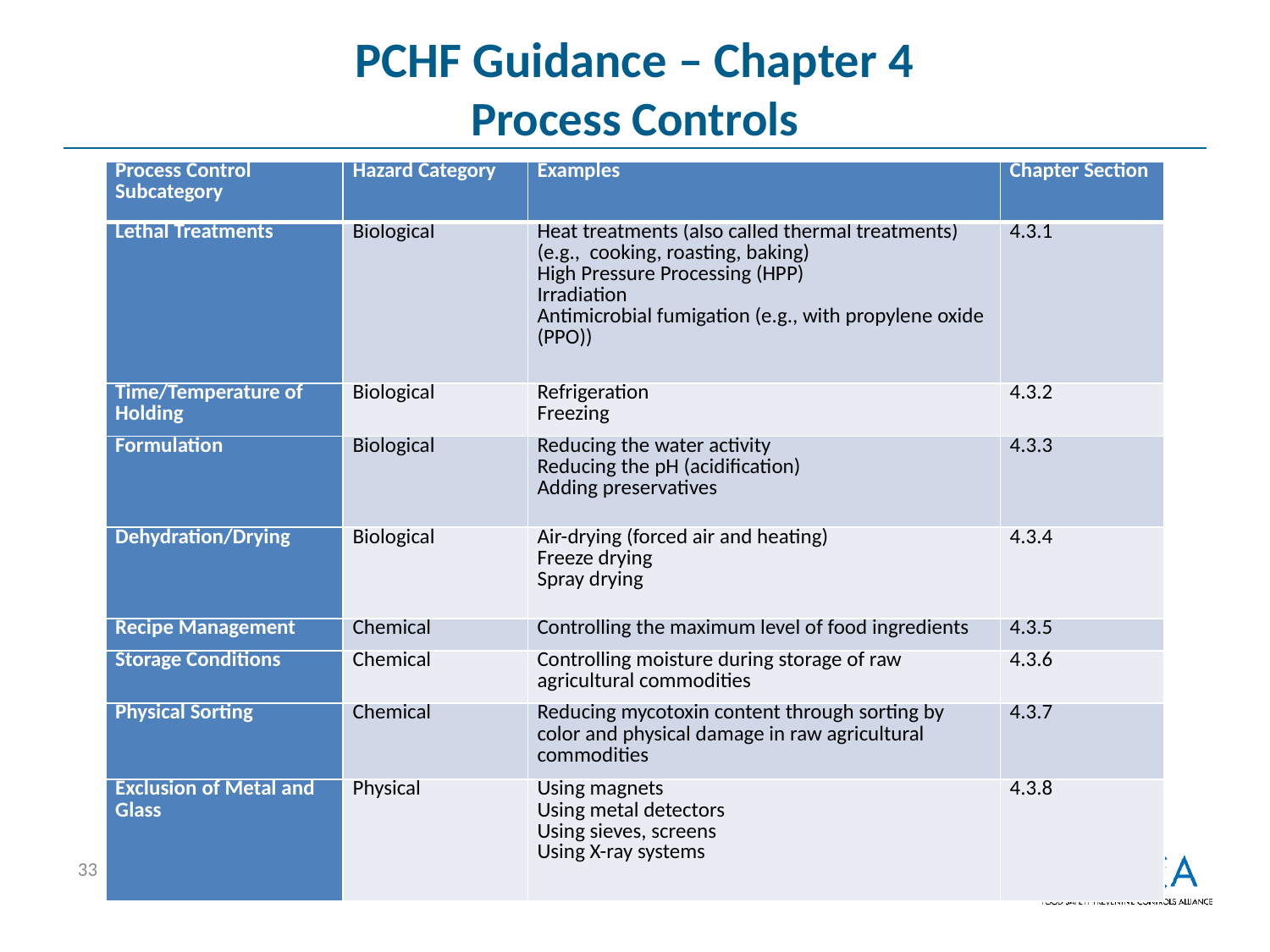

# PCHF Guidance – Chapter 4 Process Controls
| Process Control Subcategory | Hazard Category | Examples | Chapter Section |
| --- | --- | --- | --- |
| Lethal Treatments | Biological | Heat treatments (also called thermal treatments) (e.g., cooking, roasting, baking) High Pressure Processing (HPP) Irradiation Antimicrobial fumigation (e.g., with propylene oxide (PPO)) | 4.3.1 |
| Time/Temperature of Holding | Biological | Refrigeration Freezing | 4.3.2 |
| Formulation | Biological | Reducing the water activity Reducing the pH (acidification) Adding preservatives | 4.3.3 |
| Dehydration/Drying | Biological | Air-drying (forced air and heating) Freeze drying Spray drying | 4.3.4 |
| Recipe Management | Chemical | Controlling the maximum level of food ingredients | 4.3.5 |
| Storage Conditions | Chemical | Controlling moisture during storage of raw agricultural commodities | 4.3.6 |
| Physical Sorting | Chemical | Reducing mycotoxin content through sorting by color and physical damage in raw agricultural commodities | 4.3.7 |
| Exclusion of Metal and Glass | Physical | Using magnets Using metal detectors Using sieves, screens Using X-ray systems | 4.3.8 |
33